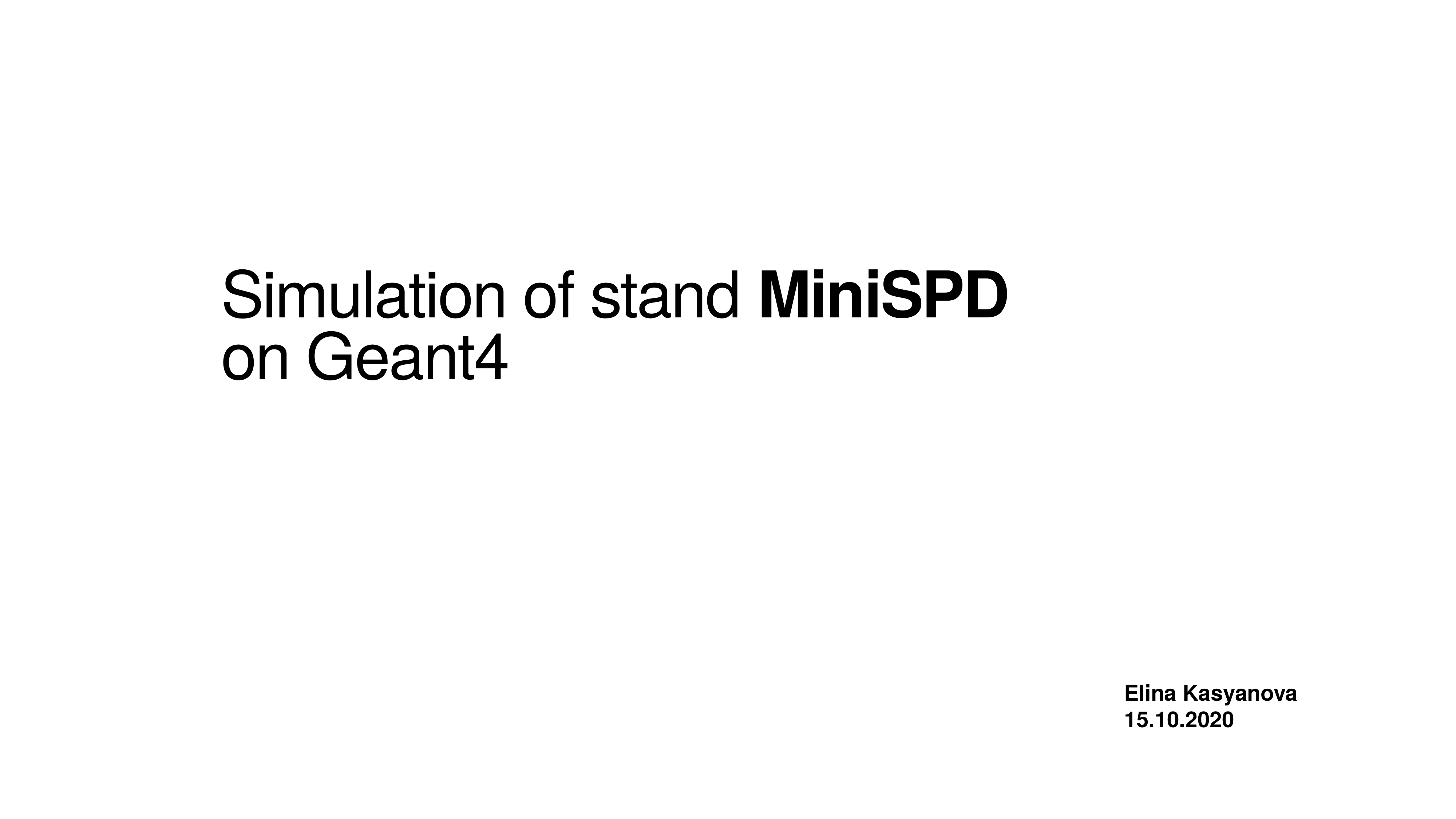

# Simulation of stand MiniSPD on Geant4
Elina Kasyanova
15.10.2020